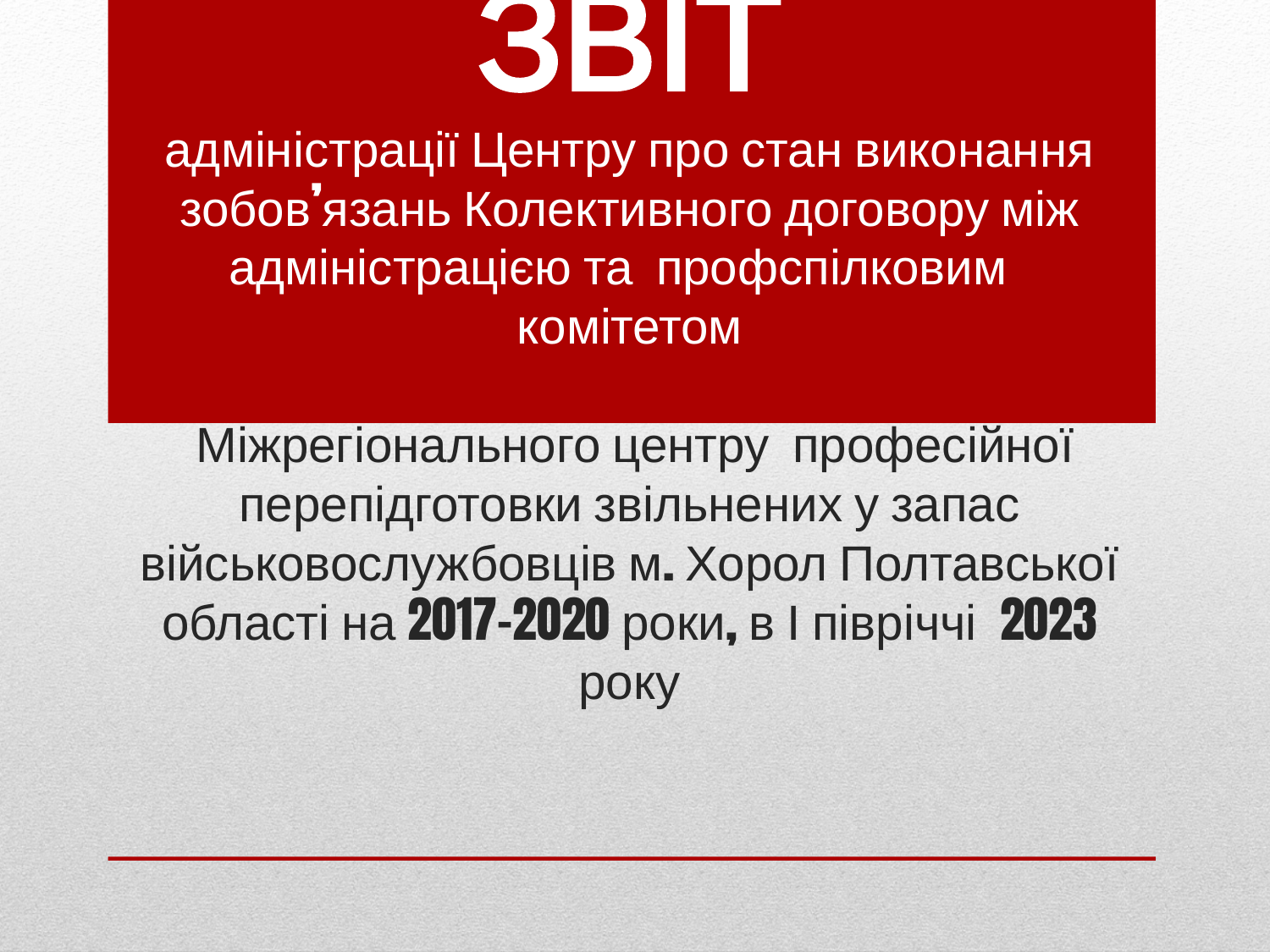

# ЗВІТ адміністрації Центру про стан виконання зобов’язань Колективного договору між адміністрацією та  профспілковим   комітетом Міжрегіонального центру  професійної перепідготовки звільнених у запас військовослужбовців м. Хорол Полтавської області на 2017-2020 роки, в І півріччі  2023 року